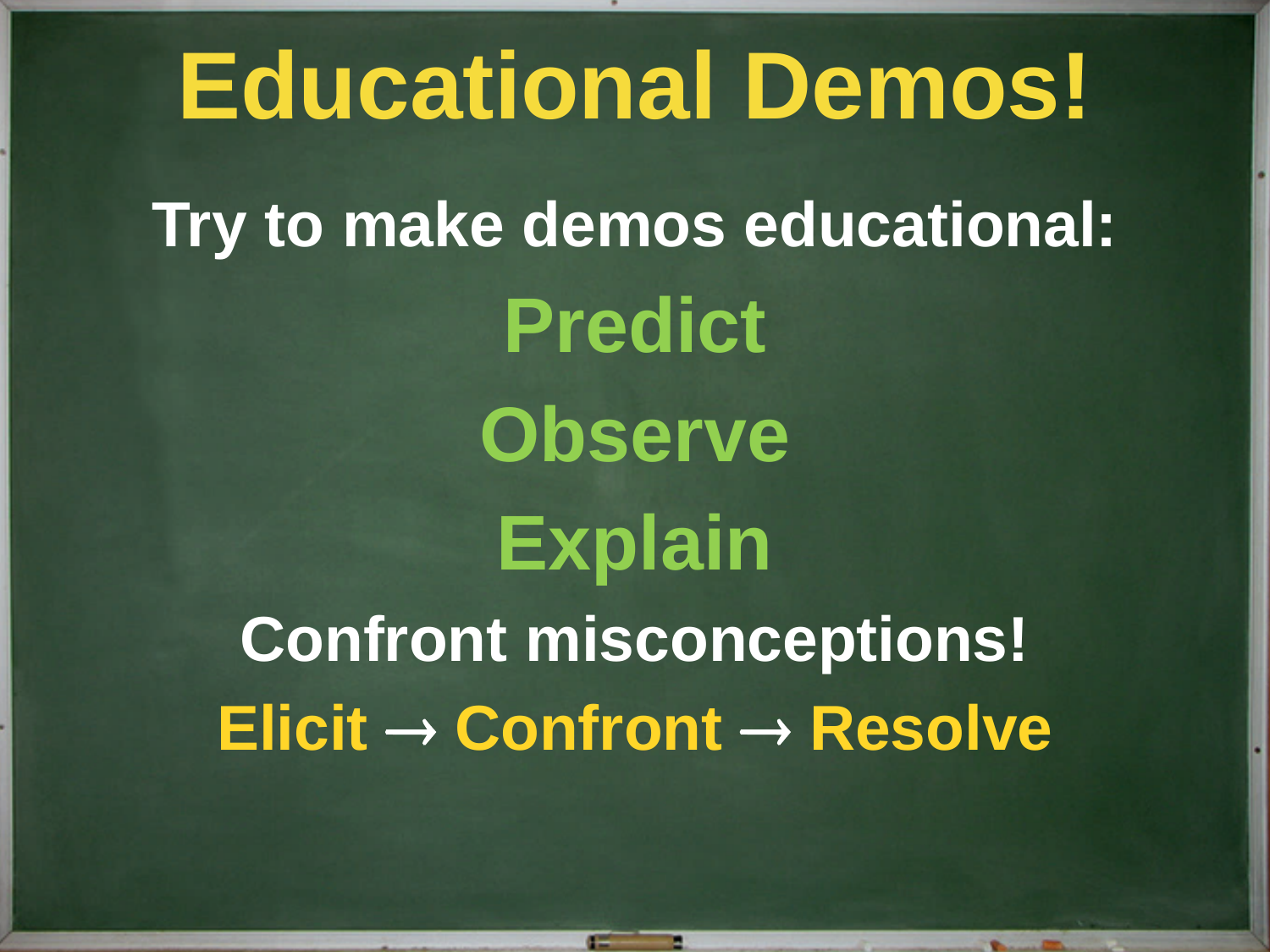

# Educational Demos!
Try to make demos educational:
Predict
Observe
Explain
Confront misconceptions!
Elicit → Confront → Resolve